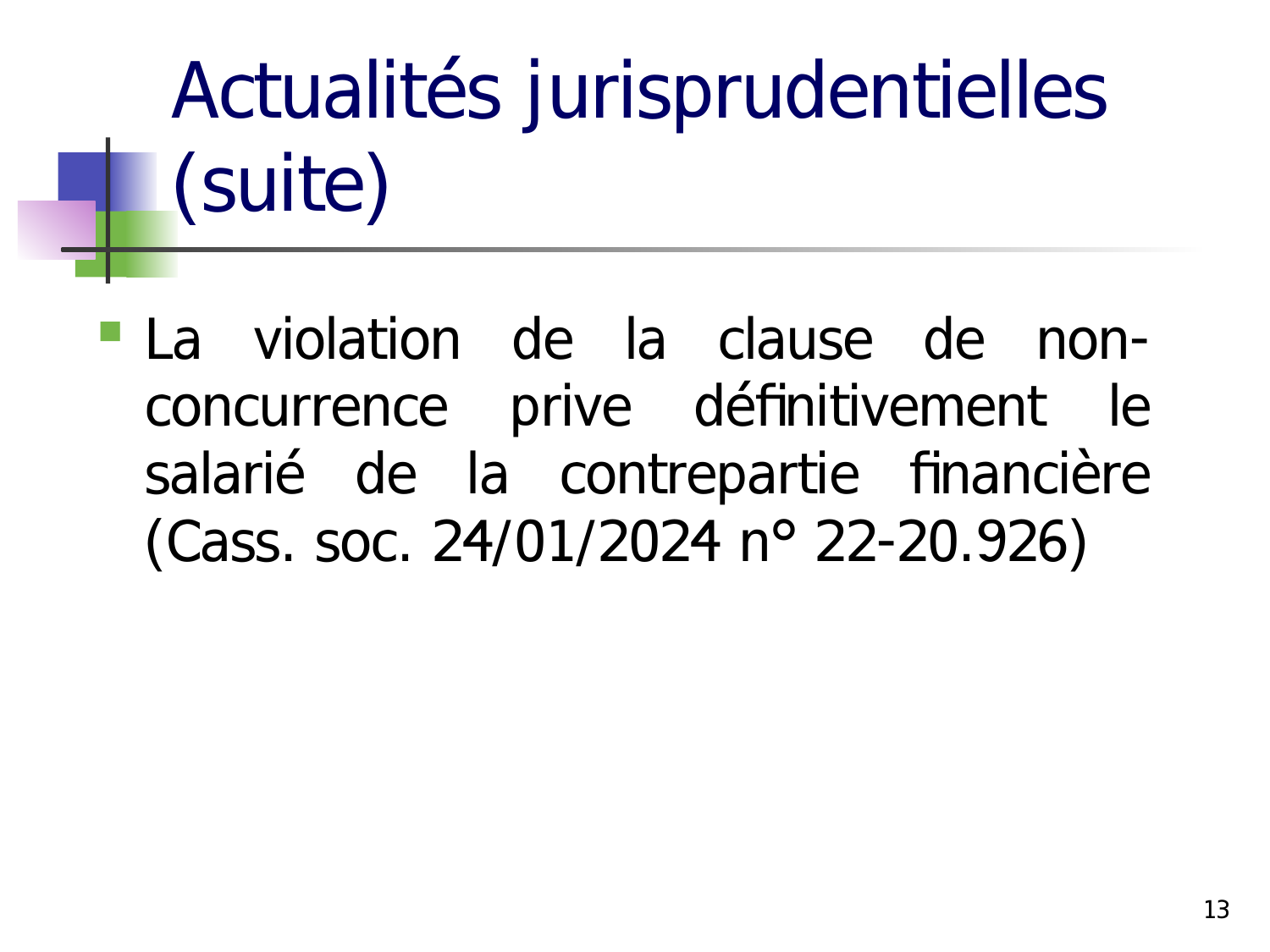

# Actualités jurisprudentielles (suite)
La violation de la clause de non-concurrence prive définitivement le salarié de la contrepartie financière (Cass. soc. 24/01/2024 n° 22-20.926)
13